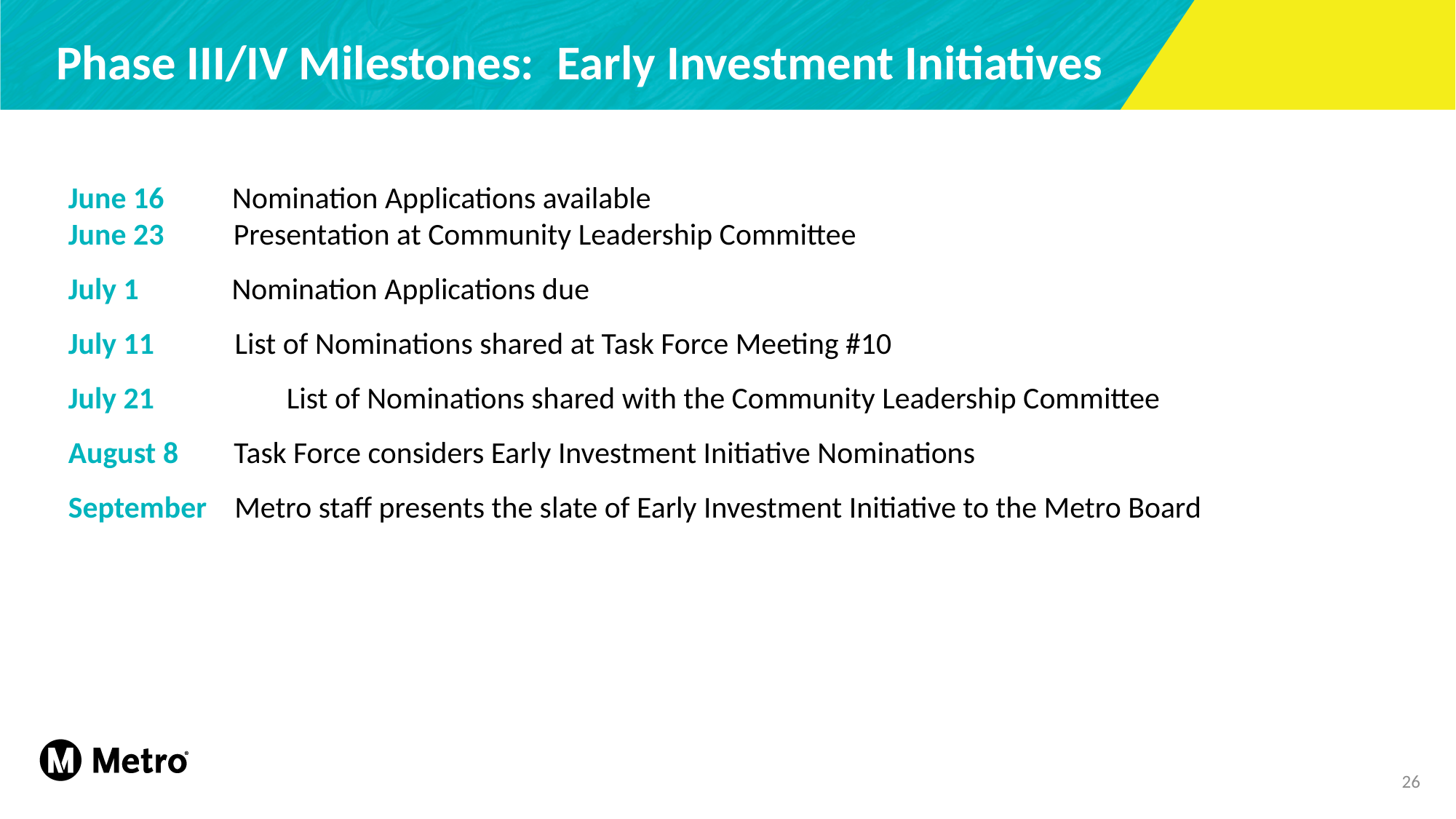

# Phase III/IV Milestones:  Early Investment Initiatives
June 16           Nomination Applications available
June 23          Presentation at Community Leadership Committee
July 1               Nomination Applications due
July 11             List of Nominations shared at Task Force Meeting #10
July 21		List of Nominations shared with the Community Leadership Committee
August 8        Task Force considers Early Investment Initiative Nominations
September    Metro staff presents the slate of Early Investment Initiative to the Metro Board
26